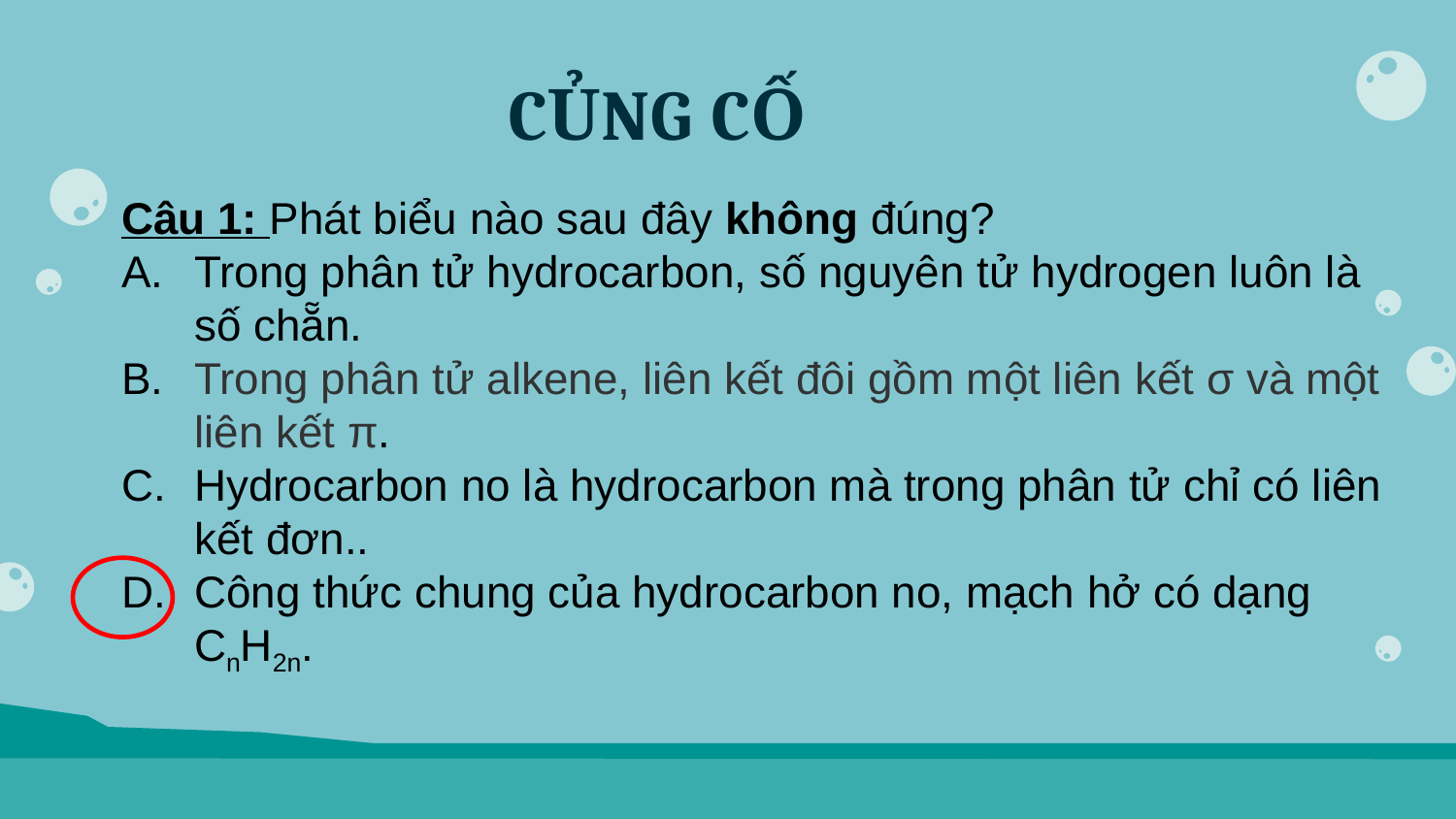

# CỦNG CỐ
Câu 1: Phát biểu nào sau đây không đúng?
Trong phân tử hydrocarbon, số nguyên tử hydrogen luôn là số chẵn.
Trong phân tử alkene, liên kết đôi gồm một liên kết σ và một liên kết π.
Hydrocarbon no là hydrocarbon mà trong phân tử chỉ có liên kết đơn..
Công thức chung của hydrocarbon no, mạch hở có dạng CnH2n.